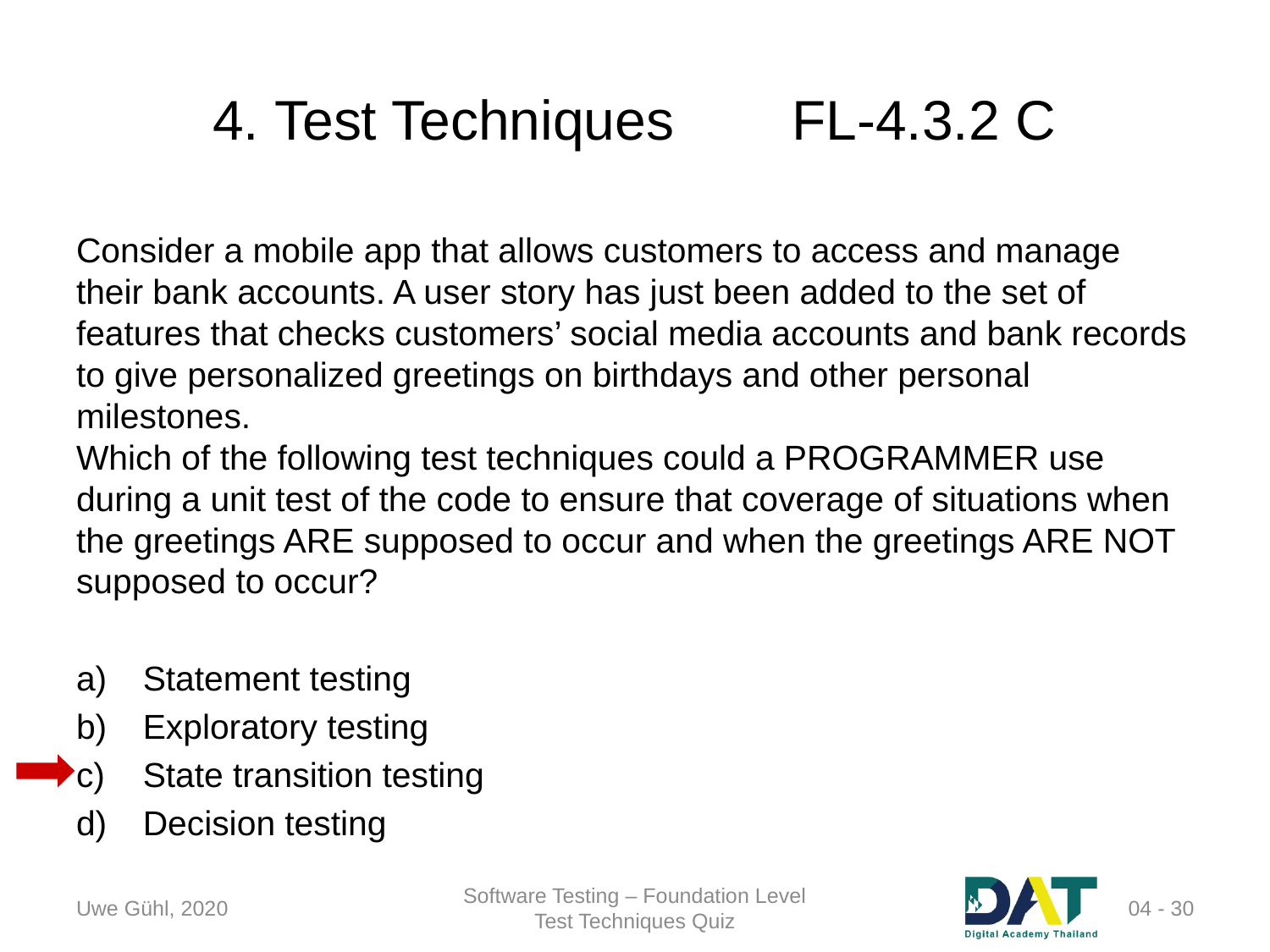

# 4. Test Techniques	FL-4.3.2 C
Consider a mobile app that allows customers to access and manage their bank accounts. A user story has just been added to the set of features that checks customers’ social media accounts and bank records to give personalized greetings on birthdays and other personal milestones.
Which of the following test techniques could a PROGRAMMER use during a unit test of the code to ensure that coverage of situations when the greetings ARE supposed to occur and when the greetings ARE NOT supposed to occur?

Statement testing
Exploratory testing
State transition testing
Decision testing

Uwe Gühl, 2020
Software Testing – Foundation Level
Test Techniques Quiz
04 - 30